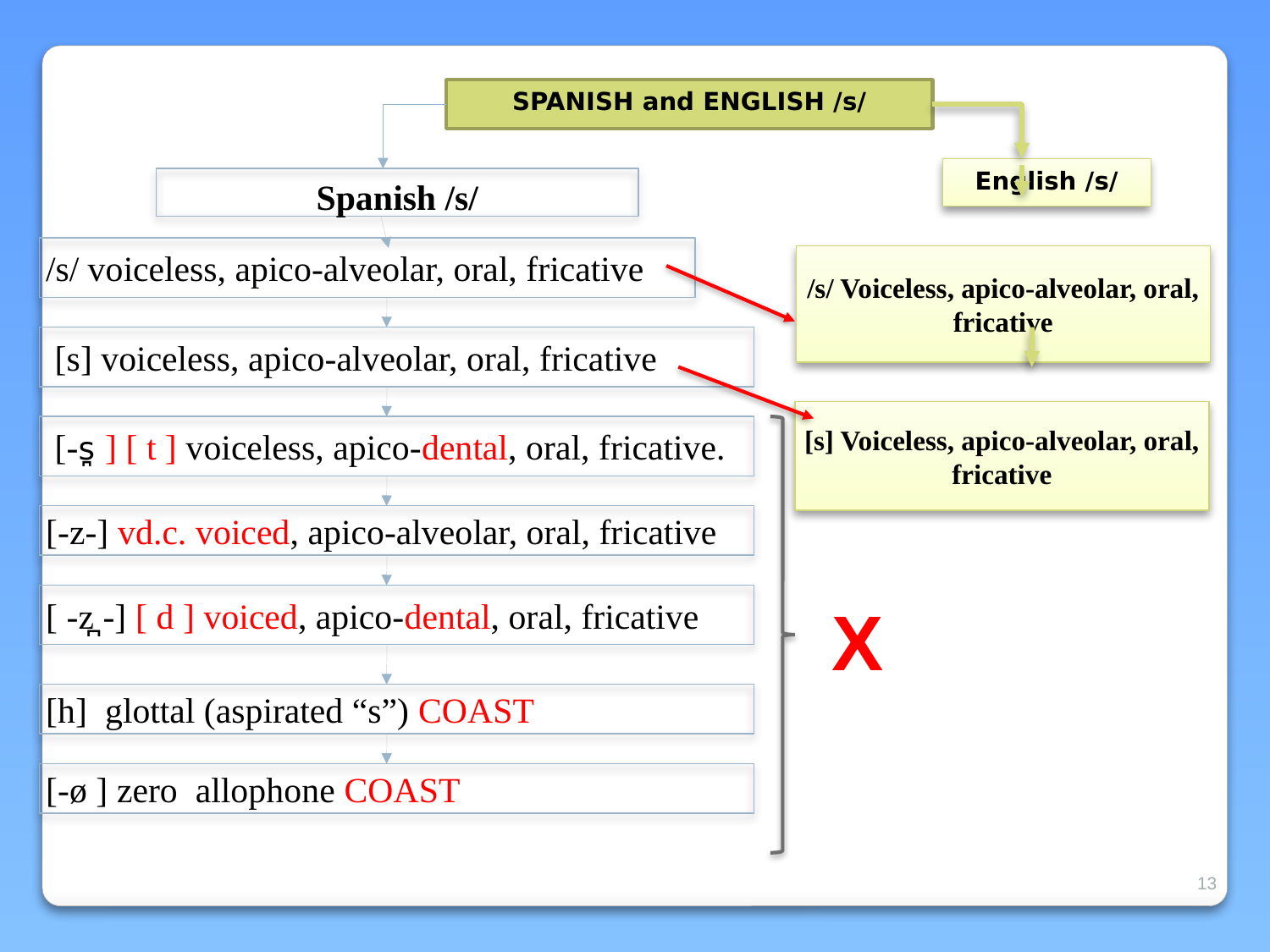

SPANISH and ENGLISH /s/

English /s/

Spanish /s/

/s/ voiceless, apico-alveolar, oral, fricative
/s/ Voiceless, apico-alveolar, oral, fricative

 [s] voiceless, apico-alveolar, oral, fricative

[s] Voiceless, apico-alveolar, oral, fricative

 [-s̪ ] [ t ] voiceless, apico-dental, oral, fricative.

[-z-] vd.c. voiced, apico-alveolar, oral, fricative

[ -z̪ -] [ d ] voiced, apico-dental, oral, fricative
X

[h]  glottal (aspirated “s”) COAST

[-ø ] zero  allophone COAST

13